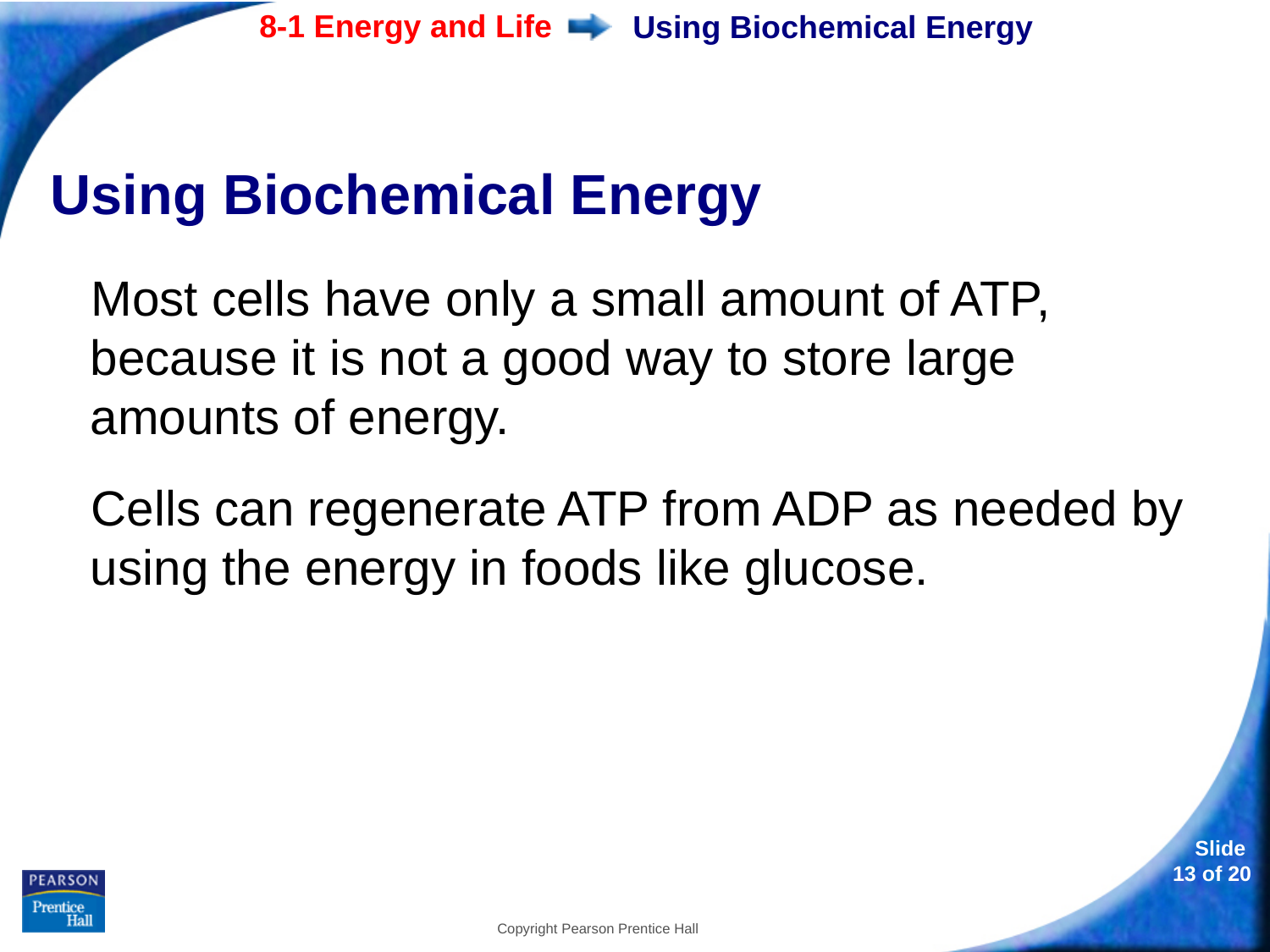

# Using Biochemical Energy
Using Biochemical Energy
Most cells have only a small amount of ATP, because it is not a good way to store large amounts of energy.
Cells can regenerate ATP from ADP as needed by using the energy in foods like glucose.
Copyright Pearson Prentice Hall